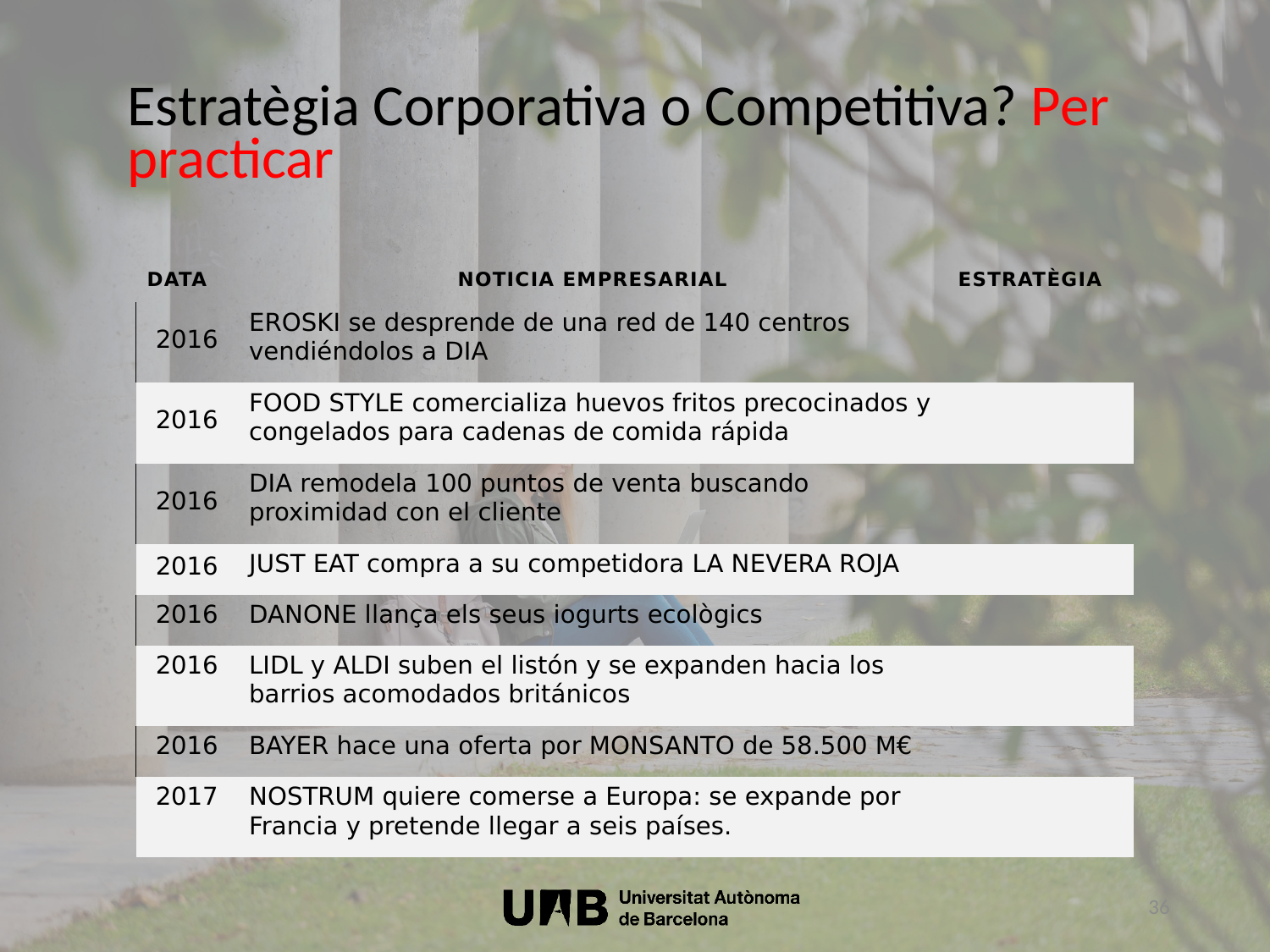

Estratègia Corporativa o Competitiva? Per practicar
| Data | NotIcia empresarial | Estratègia |
| --- | --- | --- |
| 2016 | EROSKI se desprende de una red de 140 centros vendiéndolos a DIA |  |
| 2016 | FOOD STYLE comercializa huevos fritos precocinados y congelados para cadenas de comida rápida |  |
| 2016 | DIA remodela 100 puntos de venta buscando proximidad con el cliente |  |
| 2016 | JUST EAT compra a su competidora LA NEVERA ROJA |  |
| 2016 | DANONE llança els seus iogurts ecològics |  |
| 2016 | LIDL y ALDI suben el listón y se expanden hacia los barrios acomodados británicos |  |
| 2016 | BAYER hace una oferta por MONSANTO de 58.500 M€ |  |
| 2017 | NOSTRUM quiere comerse a Europa: se expande por Francia y pretende llegar a seis países. |  |
36